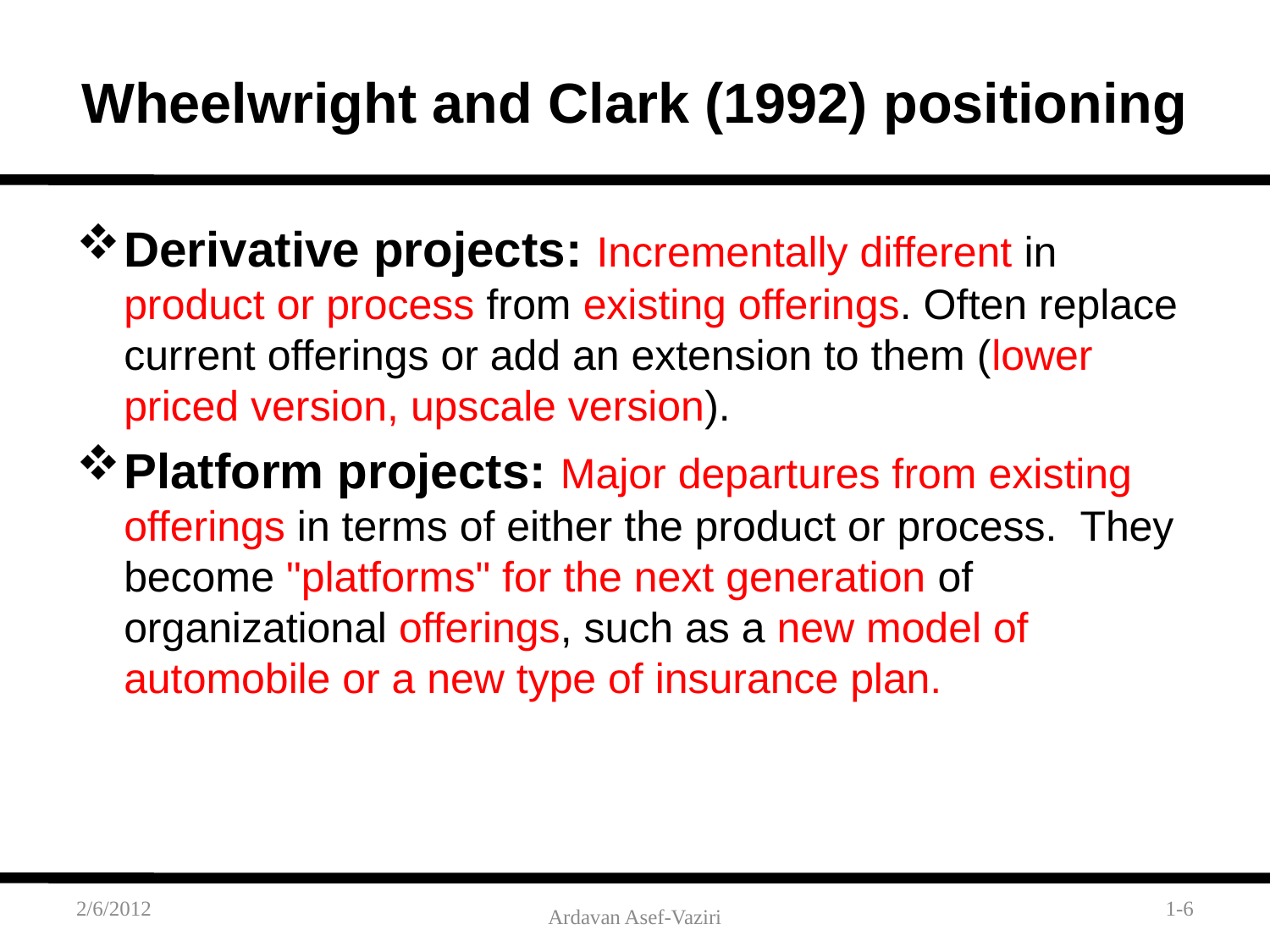

# Wheelwright and Clark (1992) positioning
Derivative projects: Incrementally different in product or process from existing offerings. Often replace current offerings or add an extension to them (lower priced version, upscale version).
Platform projects: Major departures from existing offerings in terms of either the product or process.  They become "platforms" for the next generation of organizational offerings, such as a new model of automobile or a new type of insurance plan.

2/6/2012
1-6
Ardavan Asef-Vaziri